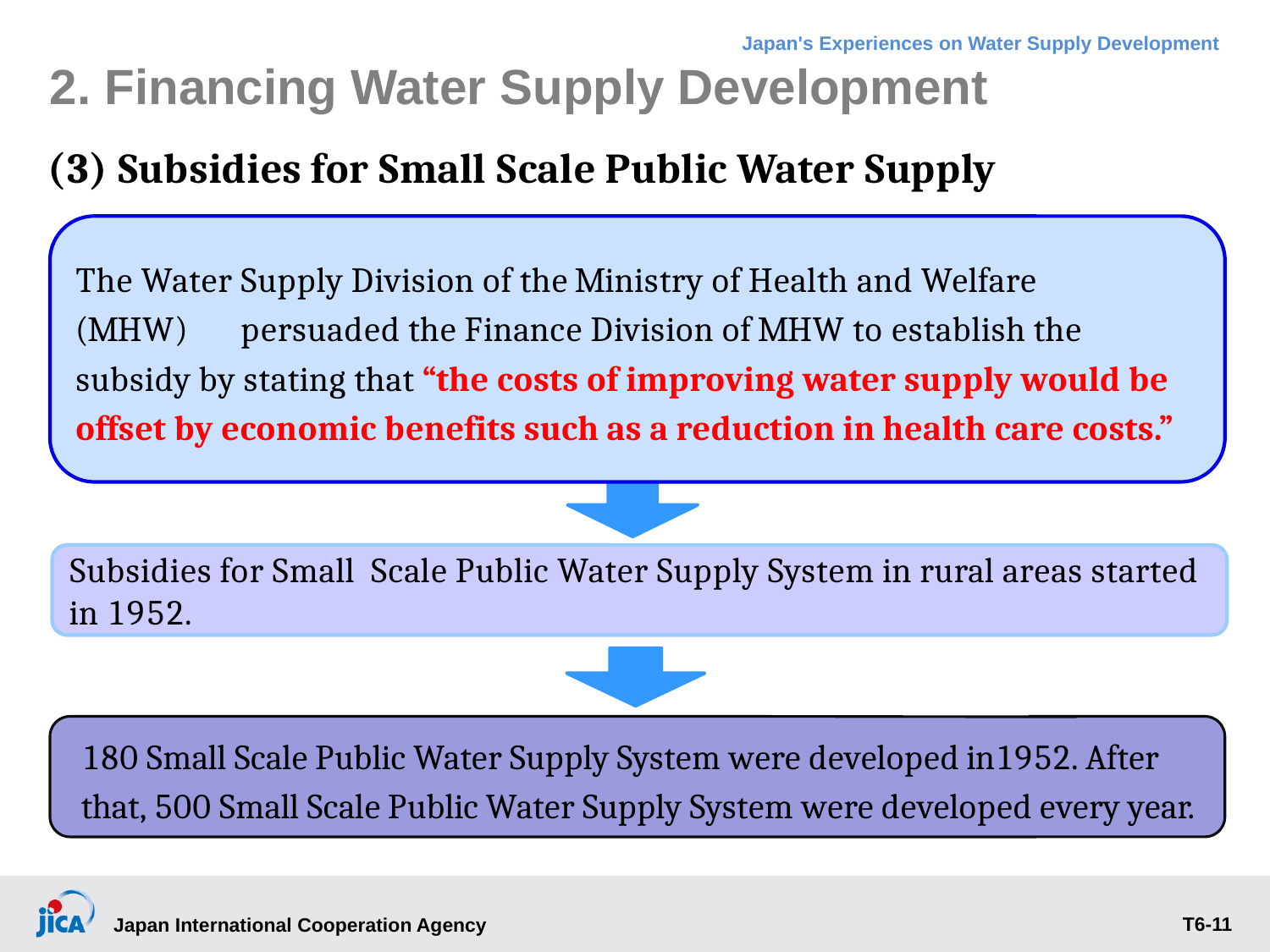

2. Financing Water Supply Development
(3) Subsidies for Small Scale Public Water Supply
The Water Supply Division of the Ministry of Health and Welfare (MHW)　persuaded the Finance Division of MHW to establish the subsidy by stating that “the costs of improving water supply would be offset by economic benefits such as a reduction in health care costs.”

Subsidies for Small  Scale Public Water Supply System in rural areas started in 1952.

180 Small Scale Public Water Supply System were developed in1952. After that, 500 Small Scale Public Water Supply System were developed every year.